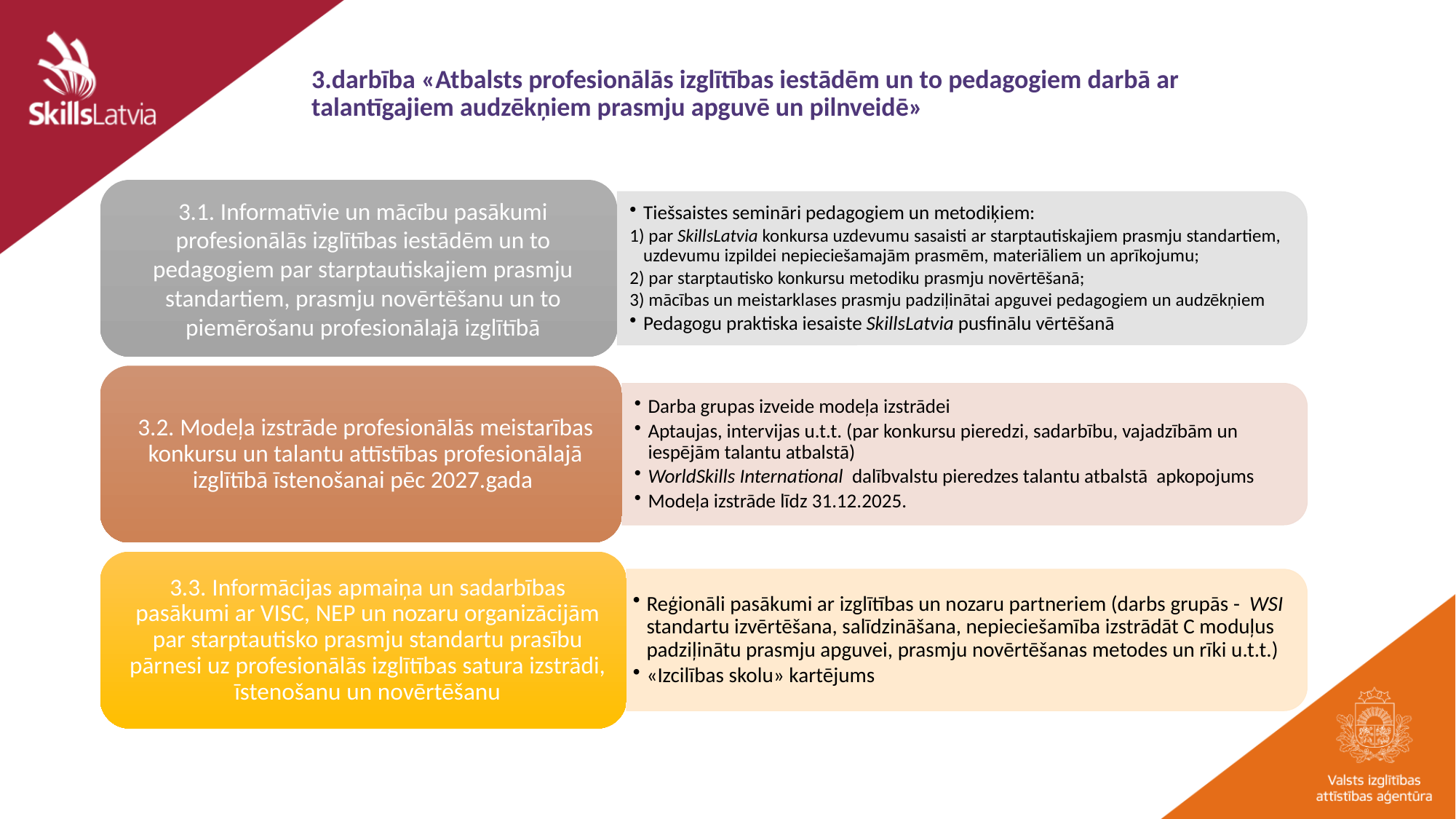

# 3.darbība «Atbalsts profesionālās izglītības iestādēm un to pedagogiem darbā ar talantīgajiem audzēkņiem prasmju apguvē un pilnveidē»
Tiešsaistes semināri pedagogiem un metodiķiem:
1) par SkillsLatvia konkursa uzdevumu sasaisti ar starptautiskajiem prasmju standartiem, uzdevumu izpildei nepieciešamajām prasmēm, materiāliem un aprīkojumu;
2) par starptautisko konkursu metodiku prasmju novērtēšanā;
3) mācības un meistarklases prasmju padziļinātai apguvei pedagogiem un audzēkņiem
Pedagogu praktiska iesaiste SkillsLatvia pusfinālu vērtēšanā
3.1. Informatīvie un mācību pasākumi profesionālās izglītības iestādēm un to pedagogiem par starptautiskajiem prasmju standartiem, prasmju novērtēšanu un to piemērošanu profesionālajā izglītībā
Darba grupas izveide modeļa izstrādei
Aptaujas, intervijas u.t.t. (par konkursu pieredzi, sadarbību, vajadzībām un iespējām talantu atbalstā)
WorldSkills International  dalībvalstu pieredzes talantu atbalstā  apkopojums
Modeļa izstrāde līdz 31.12.2025.
3.2. Modeļa izstrāde profesionālās meistarības konkursu un talantu attīstības profesionālajā izglītībā īstenošanai pēc 2027.gada
Reģionāli pasākumi ar izglītības un nozaru partneriem (darbs grupās -  WSI standartu izvērtēšana, salīdzināšana, nepieciešamība izstrādāt C moduļus padziļinātu prasmju apguvei, prasmju novērtēšanas metodes un rīki u.t.t.)
«Izcilības skolu» kartējums
3.3. Informācijas apmaiņa un sadarbības pasākumi ar VISC, NEP un nozaru organizācijām par starptautisko prasmju standartu prasību pārnesi uz profesionālās izglītības satura izstrādi, īstenošanu un novērtēšanu